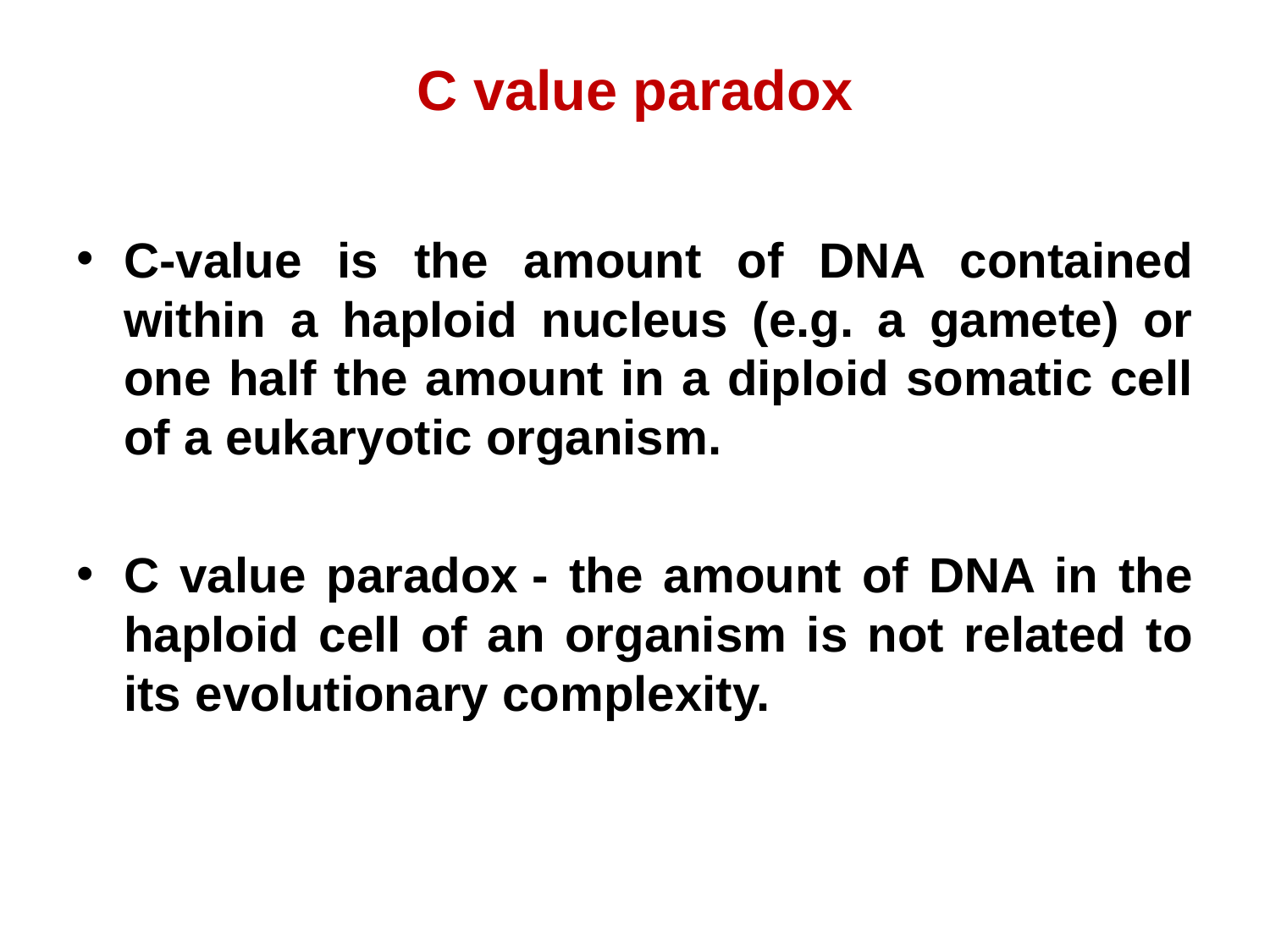

# C value paradox
C-value is the amount of DNA contained within a haploid nucleus (e.g. a gamete) or one half the amount in a diploid somatic cell of a eukaryotic organism.

C value paradox - the amount of DNA in the haploid cell of an organism is not related to its evolutionary complexity.